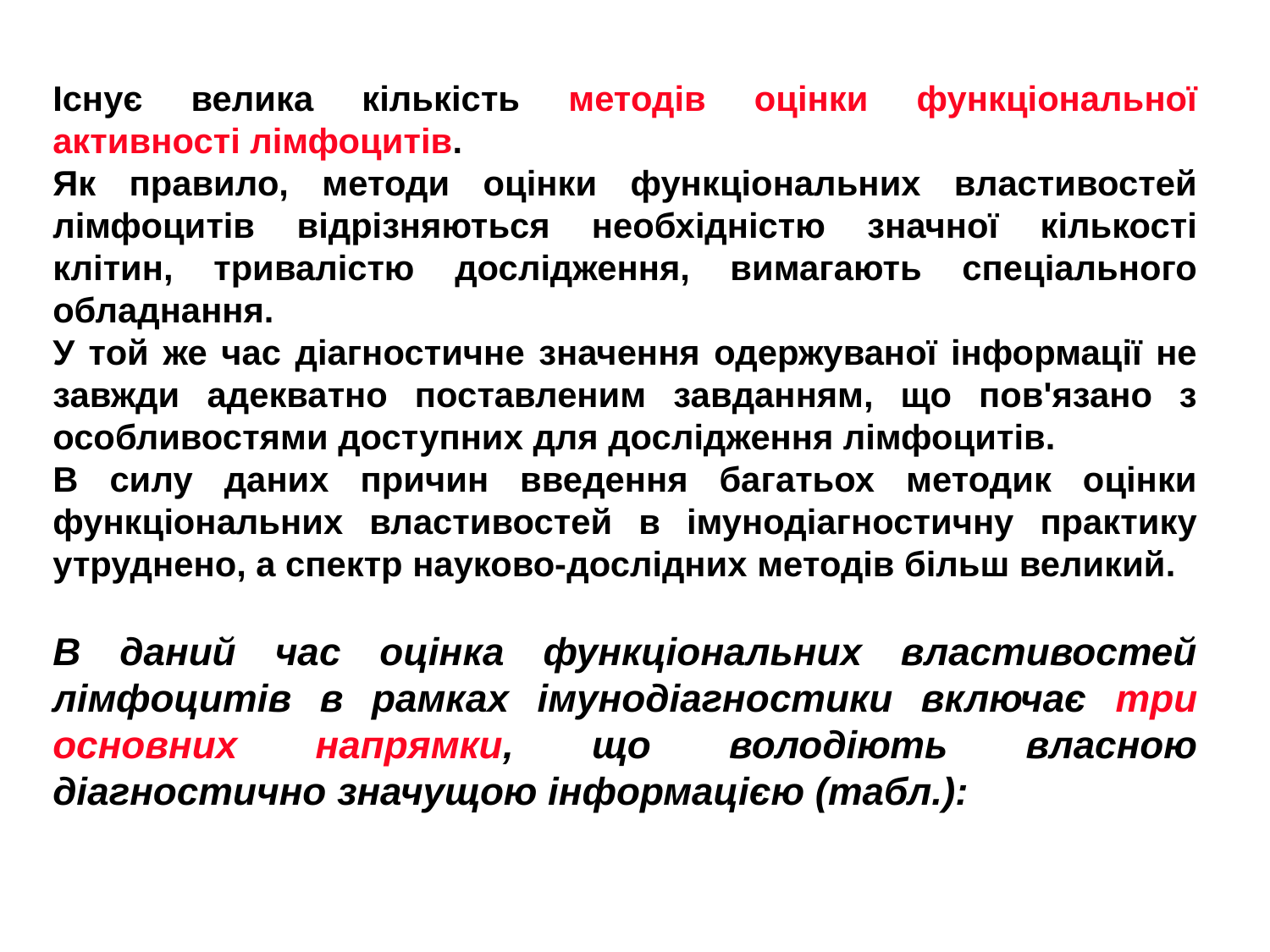

Існує велика кількість методів оцінки функціональної активності лімфоцитів.
Як правило, методи оцінки функціональних властивостей лімфоцитів відрізняються необхідністю значної кількості клітин, тривалістю дослідження, вимагають спеціального обладнання.
У той же час діагностичне значення одержуваної інформації не завжди адекватно поставленим завданням, що пов'язано з особливостями доступних для дослідження лімфоцитів.
В силу даних причин введення багатьох методик оцінки функціональних властивостей в імунодіагностичну практику утруднено, а спектр науково-дослідних методів більш великий.

В даний час оцінка функціональних властивостей лімфоцитів в рамках імунодіагностики включає три основних напрямки, що володіють власною діагностично значущою інформацією (табл.):